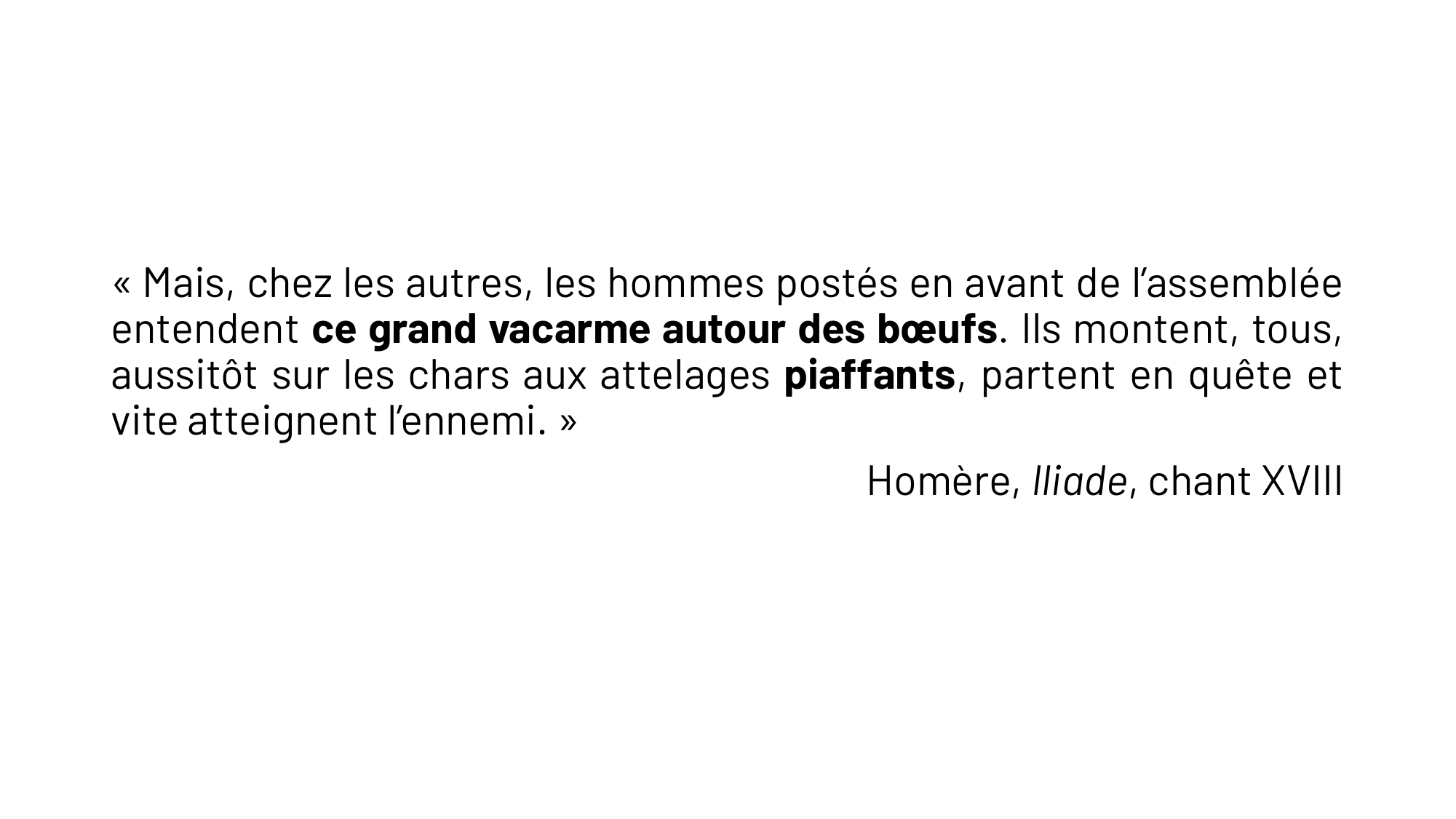

« Mais, chez les autres, les hommes postés en avant de l’assemblée entendent ce grand vacarme autour des bœufs. Ils montent, tous, aussitôt sur les chars aux attelages piaffants, partent en quête et vite atteignent l’ennemi. »
Homère, Iliade, chant XVIII